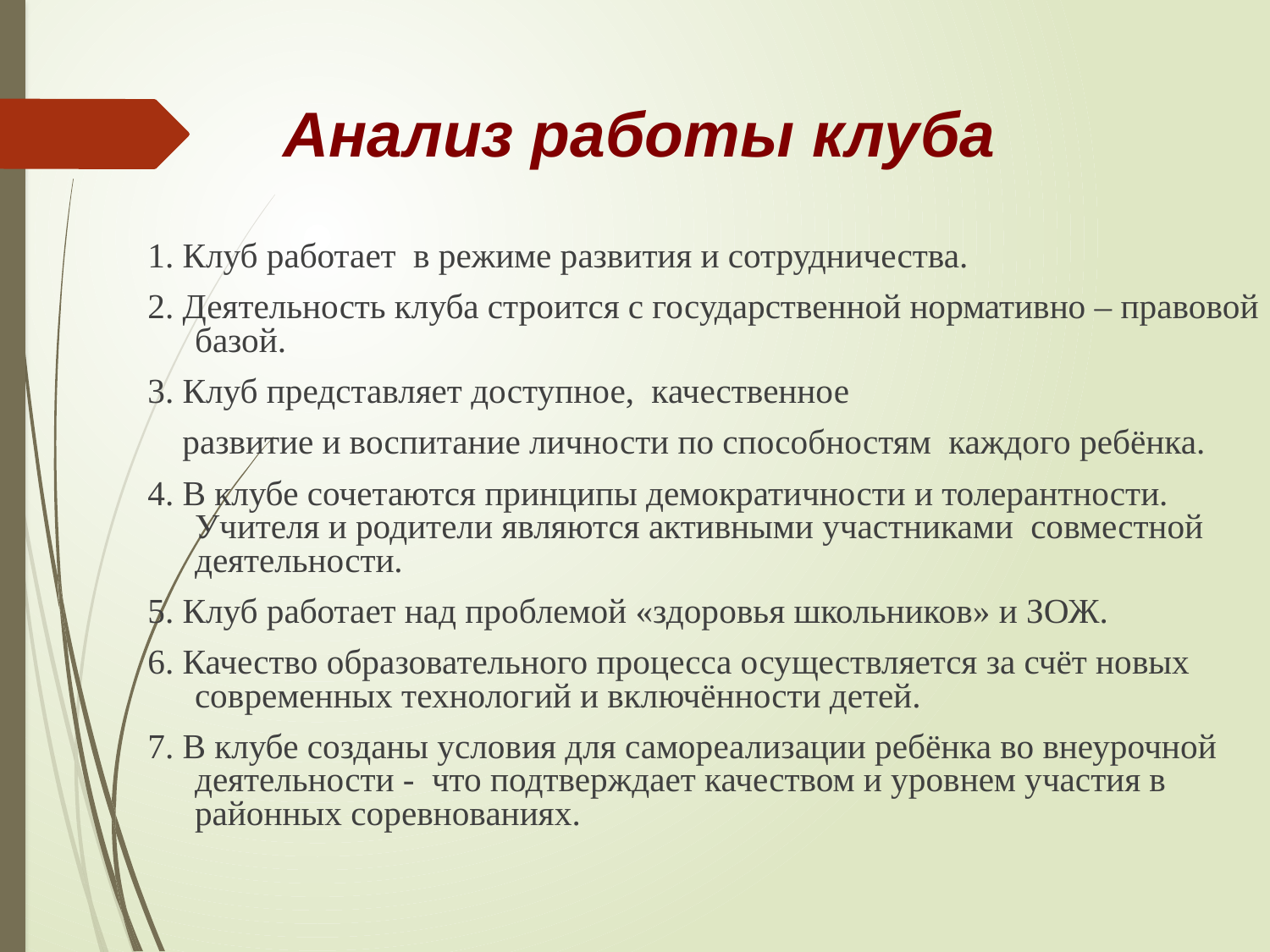

# Анализ работы клуба

1. Клуб работает  в режиме развития и сотрудничества.
2. Деятельность клуба строится с государственной нормативно – правовой базой.
3. Клуб представляет доступное,  качественное
    развитие и воспитание личности по способностям  каждого ребёнка.
4. В клубе сочетаются принципы демократичности и толерантности. Учителя и родители являются активными участниками  совместной деятельности.
5. Клуб работает над проблемой «здоровья школьников» и ЗОЖ.
6. Качество образовательного процесса осуществляется за счёт новых современных технологий и включённости детей.
7. В клубе созданы условия для самореализации ребёнка во внеурочной деятельности -  что подтверждает качеством и уровнем участия в районных соревнованиях.